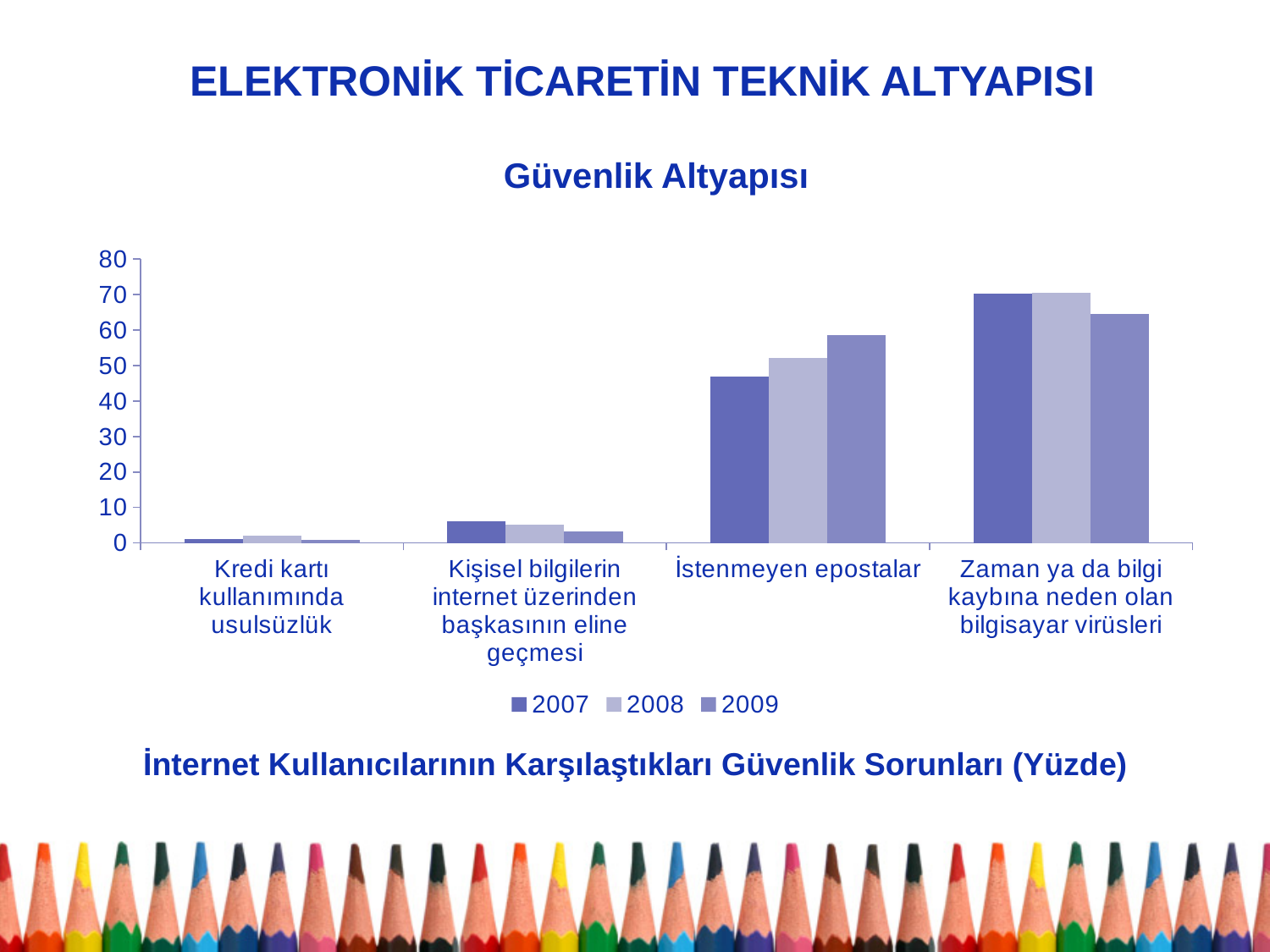

# ELEKTRONİK TİCARETİN TEKNİK ALTYAPISI

Güvenlik Altyapısı

### Chart

| Category | 2007 | 2008 | 2009 |
|---|---|---|---|
| Kredi kartı kullanımında usulsüzlük | 1.0 | 2.1 | 0.9 |
| Kişisel bilgilerin internet üzerinden başkasının eline geçmesi | 6.2 | 5.1 | 3.2 |
| İstenmeyen epostalar | 47.0 | 52.2 | 58.7 |
| Zaman ya da bilgi kaybına neden olan bilgisayar virüsleri | 70.3 | 70.6 | 64.5 |
İnternet Kullanıcılarının Karşılaştıkları Güvenlik Sorunları (Yüzde)